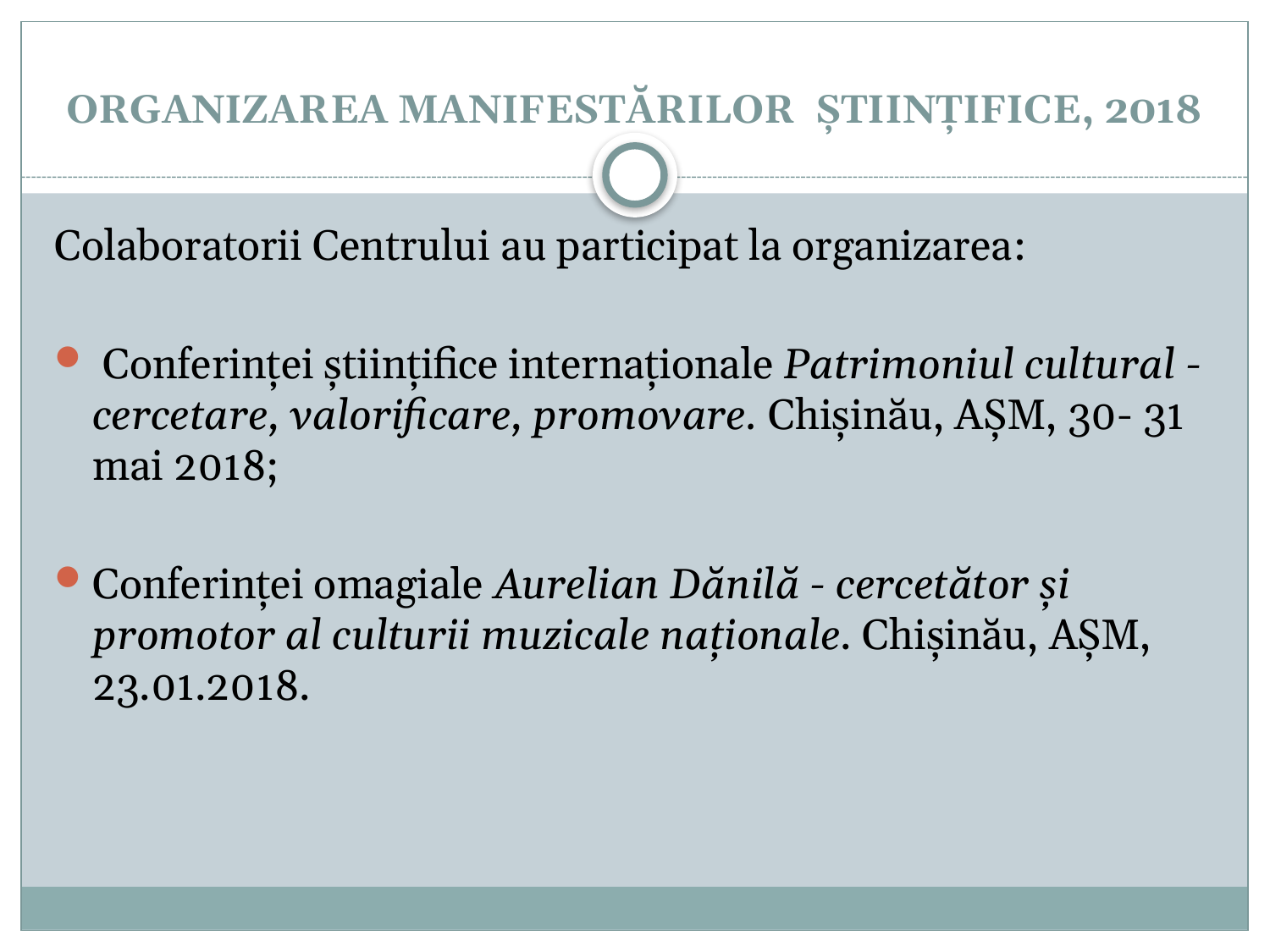

# ORGANIZAREA manifestărilor  ŞTIINŢIFICE, 2018
Colaboratorii Centrului au participat la organizarea:

 Conferinţei ştiinţifice internaţionale Patrimoniul cultural -cercetare, valorificare, promovare. Chişinău, AŞM, 30- 31 mai 2018;

Conferinţei omagiale Aurelian Dănilă - cercetător şi promotor al culturii muzicale naţionale. Chişinău, AŞM, 23.01.2018.